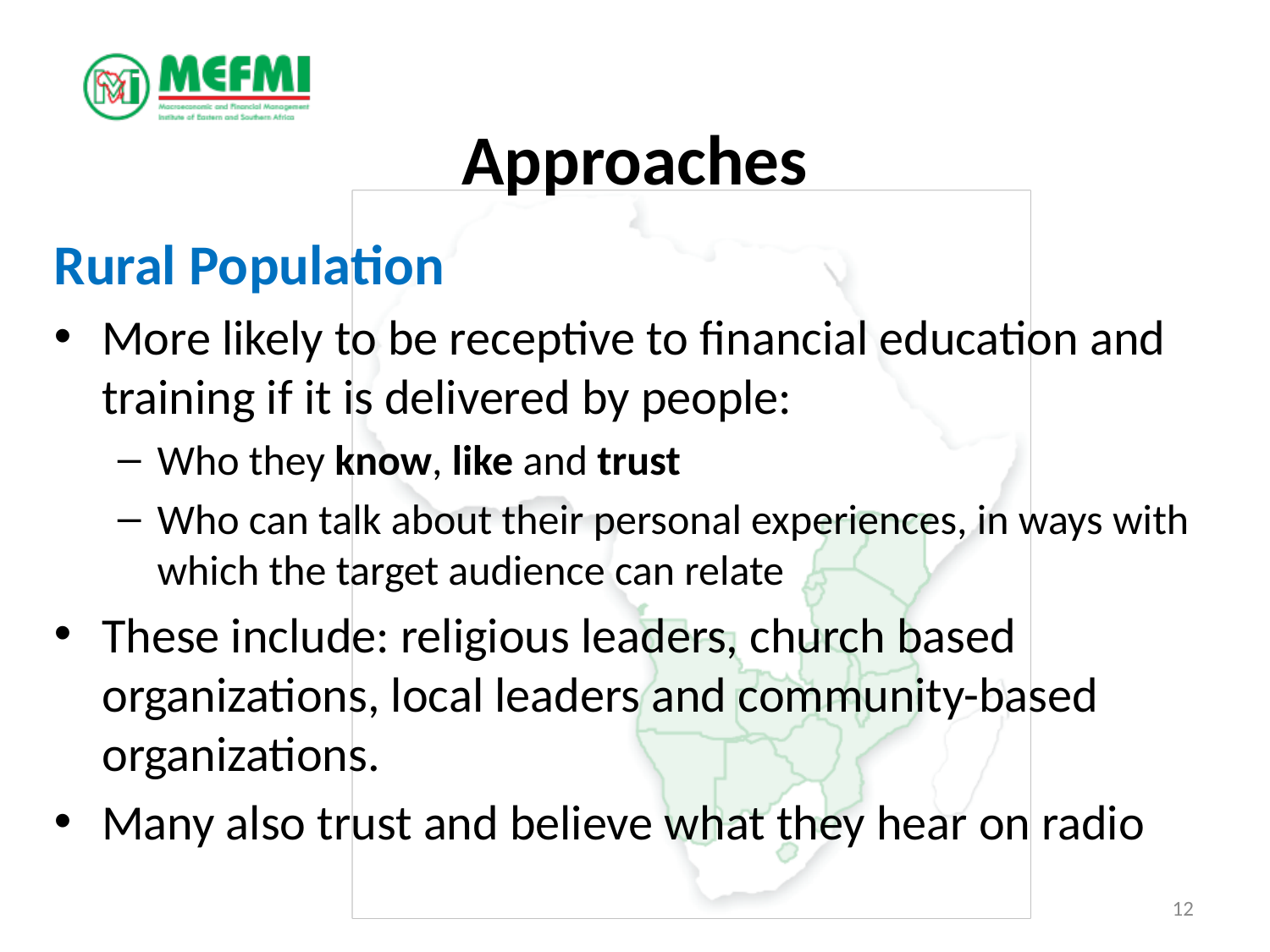

# Approaches
Rural Population
More likely to be receptive to financial education and training if it is delivered by people:
Who they know, like and trust
Who can talk about their personal experiences, in ways with which the target audience can relate
These include: religious leaders, church based organizations, local leaders and community-based organizations.
Many also trust and believe what they hear on radio
12